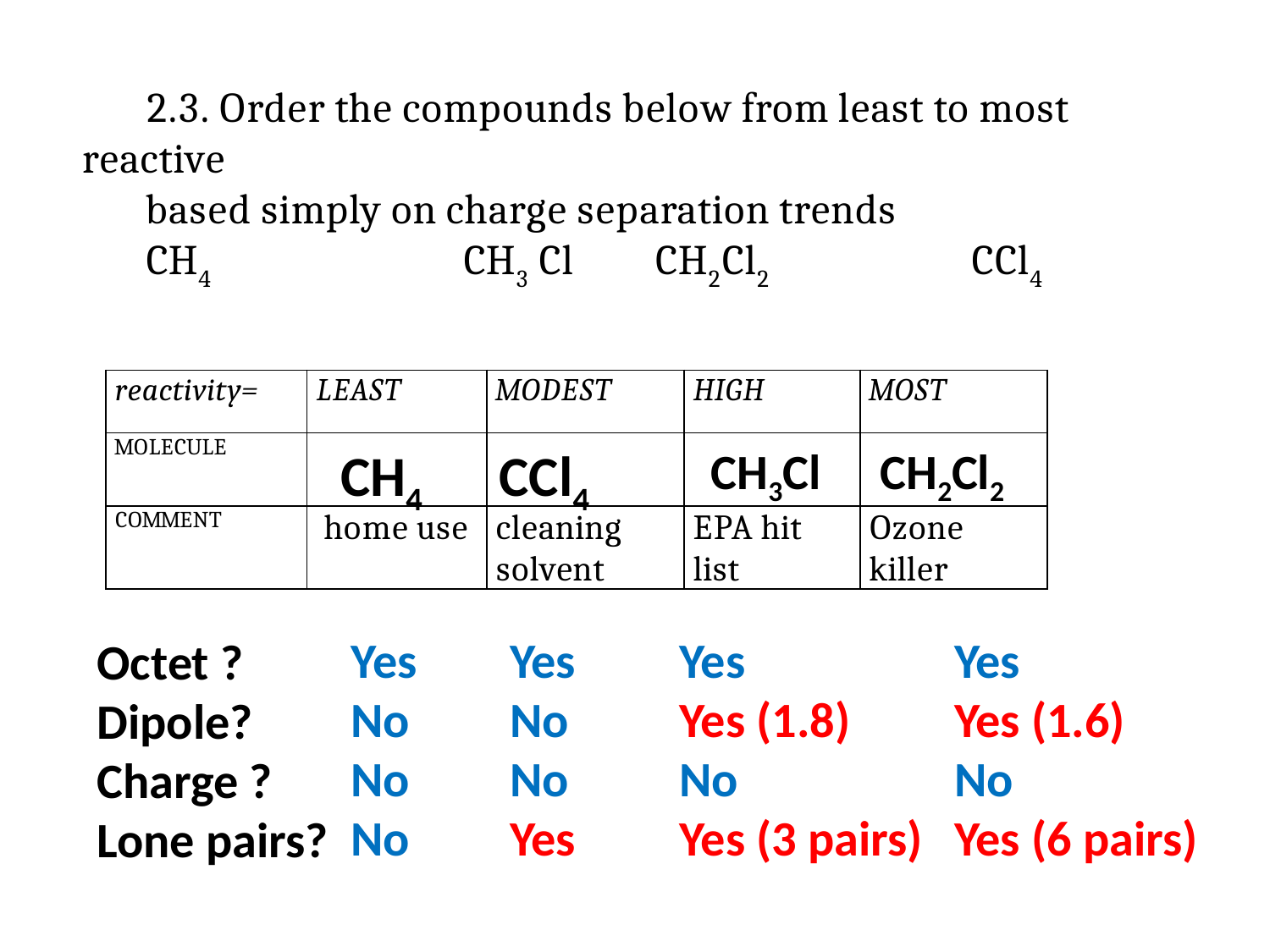

2.3. Order the compounds below from least to most reactive
based simply on charge separation trends
CH4		CH3 Cl	       CH2Cl2		CCl4

| reactivity= | LEAST | MODEST | HIGH | MOST |
| --- | --- | --- | --- | --- |
| MOLECULE |  |  |  |  |
| COMMENT | home use | cleaning solvent | EPA hit list | Ozone killer |
CH4
CCl4
CH3Cl
CH2Cl2
Yes
No
No
No

Yes
No
No
Yes

Yes
Yes (1.8)
No
Yes (3 pairs)

Yes
Yes (1.6)
No
Yes (6 pairs)

Octet ?
Dipole?
Charge ?
Lone pairs?